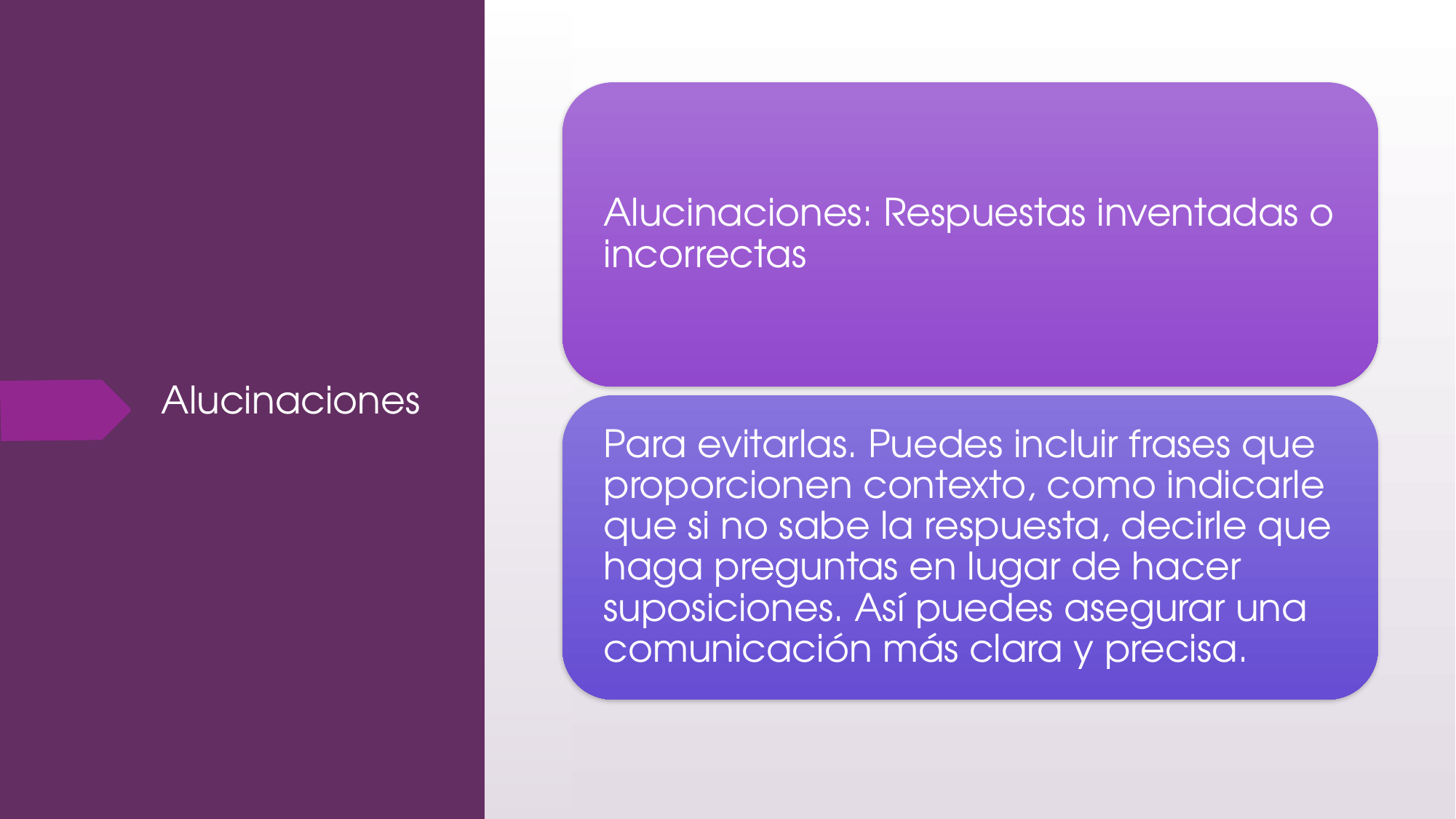

Alucinaciones: Respuestas inventadas o incorrectas
Para evitarlas. Puedes incluir frases que proporcionen contexto, como indicarle que si no sabe la respuesta, decirle que  haga preguntas en lugar de hacer suposiciones. Así puedes asegurar una comunicación más clara y precisa.

# Alucinaciones